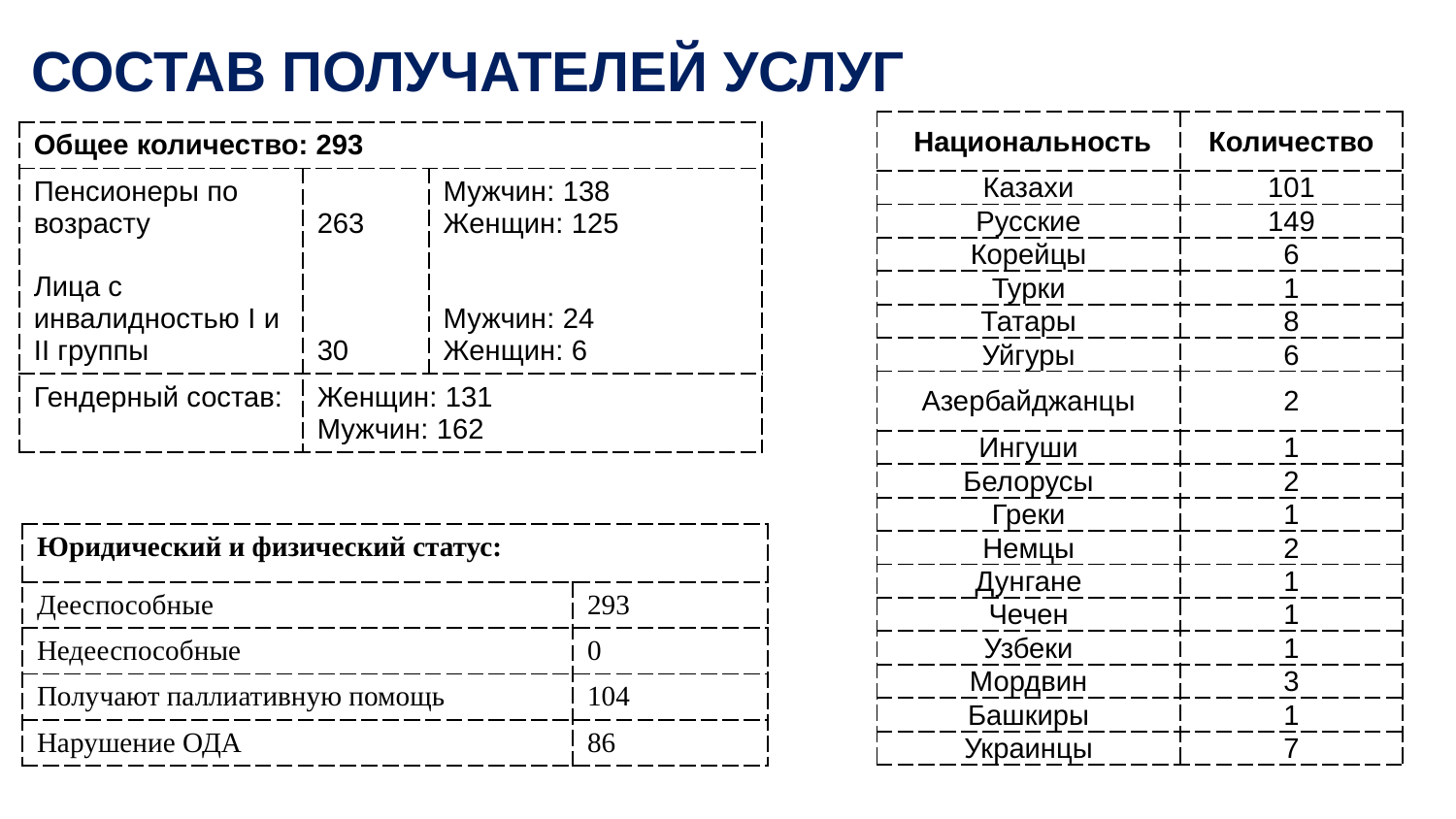

СОСТАВ ПОЛУЧАТЕЛЕЙ УСЛУГ
| Национальность | Количество |
| --- | --- |
| Казахи | 101 |
| Русские | 149 |
| Корейцы | 6 |
| Турки | 1 |
| Татары | 8 |
| Уйгуры | 6 |
| Азербайджанцы | 2 |
| Ингуши | 1 |
| Белорусы | 2 |
| Греки | 1 |
| Немцы | 2 |
| Дунгане | 1 |
| Чечен | 1 |
| Узбеки | 1 |
| Мордвин | 3 |
| Башкиры | 1 |
| Украинцы | 7 |
| Общее количество: 293 |  |  |
| --- | --- | --- |
| Пенсионеры по возрасту Лица с инвалидностью I и II группы | 263 30 | Мужчин: 138 Женщин: 125 Мужчин: 24 Женщин: 6 |
| Гендерный состав: | Женщин: 131 Мужчин: 162 |  |
| Юридический и физический статус: |  |
| --- | --- |
| Дееспособные | 293 |
| Недееспособные | 0 |
| Получают паллиативную помощь | 104 |
| Нарушение ОДА | 86 |